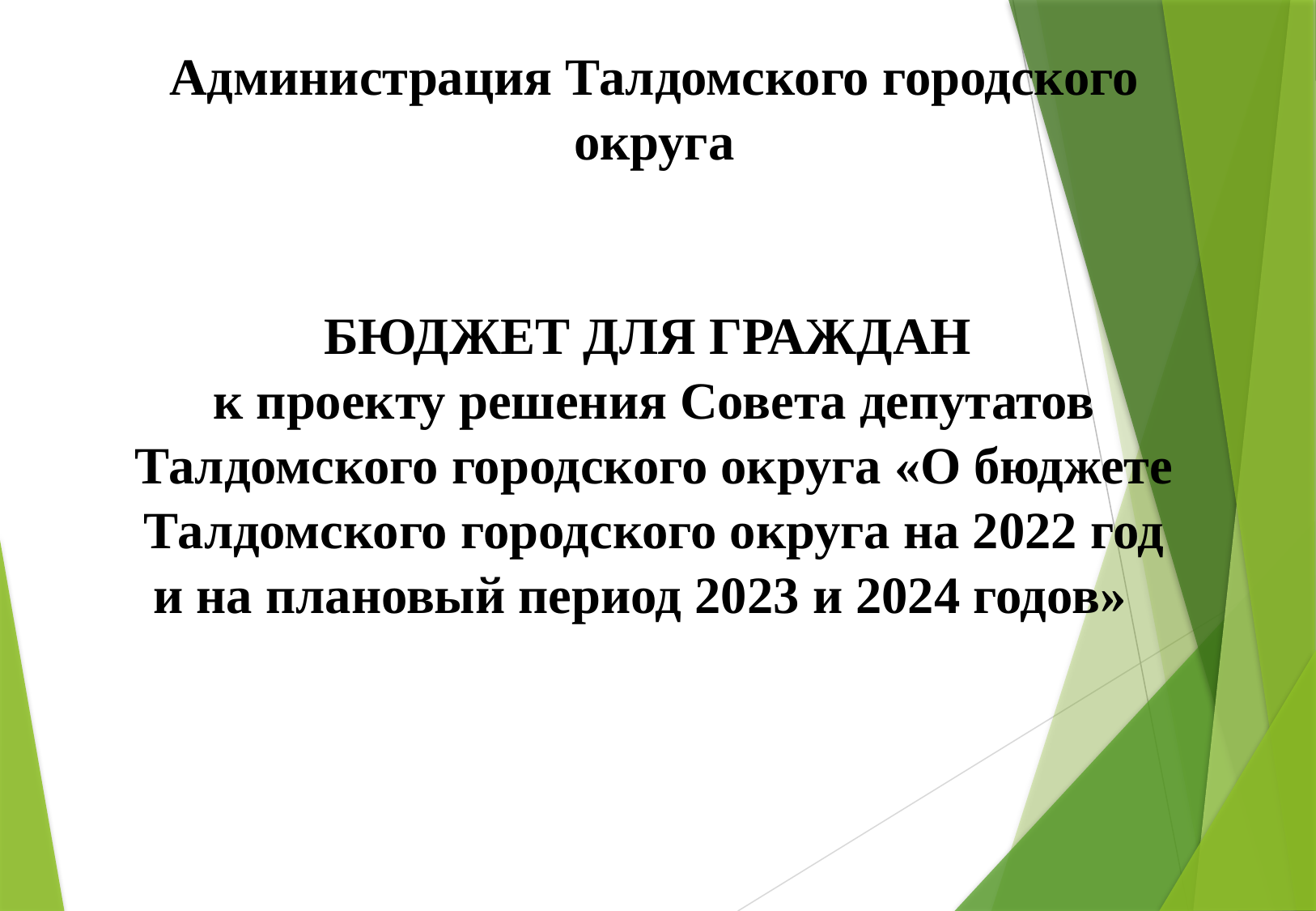

Администрация Талдомского городского округа

БЮДЖЕТ ДЛЯ ГРАЖДАН
к проекту решения Совета депутатов Талдомского городского округа «О бюджете Талдомского городского округа на 2022 год
и на плановый период 2023 и 2024 годов»